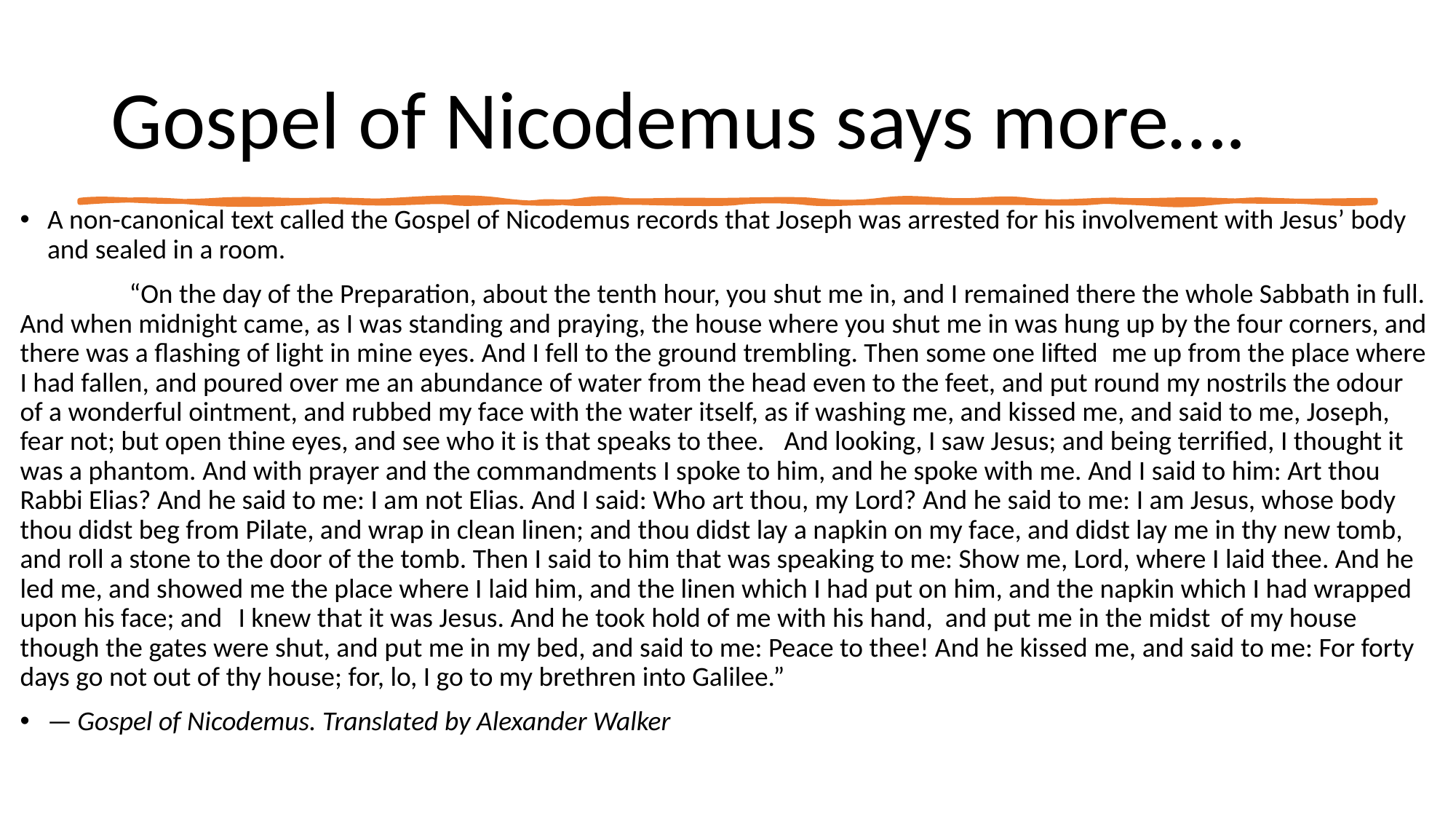

# Gospel of Nicodemus says more….
A non-canonical text called the Gospel of Nicodemus records that Joseph was arrested for his involvement with Jesus’ body and sealed in a room.
	“On the day of the Preparation, about the tenth hour, you shut me in, and I remained there the whole Sabbath in full. And when midnight came, as I was standing and praying, the house where you shut me in was hung up by the four corners, and there was a flashing of light in mine eyes. And I fell to the ground trembling. Then some one lifted 	me up from the place where I had fallen, and poured over me an abundance of water from the head even to the feet, and put round my nostrils the odour of a wonderful ointment, and rubbed my face with the water itself, as if washing me, and kissed me, and said to me, Joseph, fear not; but open thine eyes, and see who it is that speaks to thee. 	And looking, I saw Jesus; and being terrified, I thought it was a phantom. And with prayer and the commandments I spoke to him, and he spoke with me. And I said to him: Art thou Rabbi Elias? And he said to me: I am not Elias. And I said: Who art thou, my Lord? And he said to me: I am Jesus, whose body thou didst beg from Pilate, and wrap in clean linen; and thou didst lay a napkin on my face, and didst lay me in thy new tomb, and roll a stone to the door of the tomb. Then I said to him that was speaking to me: Show me, Lord, where I laid thee. And he led me, and showed me the place where I laid him, and the linen which I had put on him, and the napkin which I had wrapped upon his face; and 	I knew that it was Jesus. And he took hold of me with his hand,  and put me in the midst 	of my house though the gates were shut, and put me in my bed, and said to me: Peace to thee! And he kissed me, and said to me: For forty days go not out of thy house; for, lo, I go to my brethren into Galilee.”
— Gospel of Nicodemus. Translated by Alexander Walker